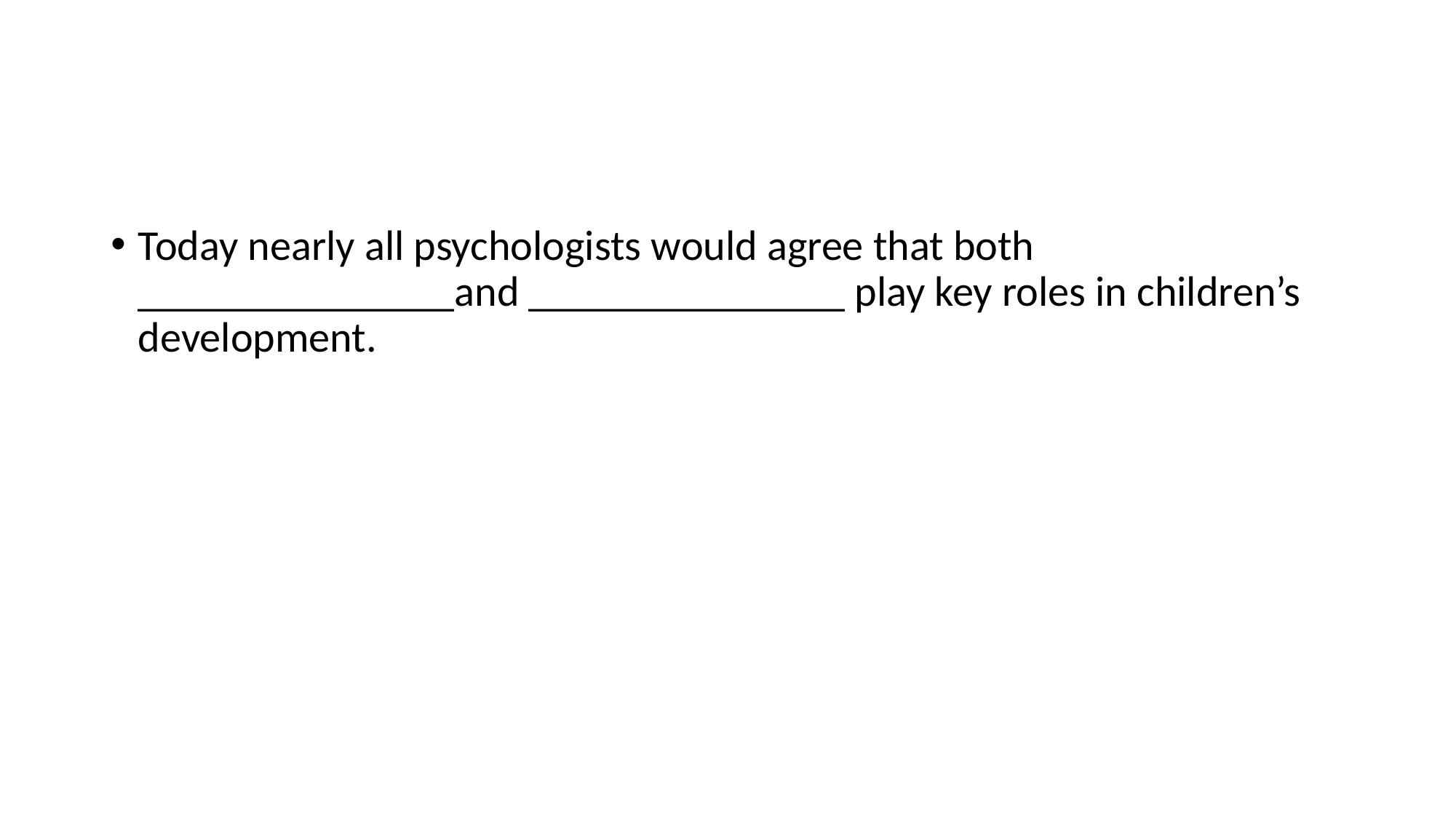

#
Today nearly all psychologists would agree that both _______________and _______________ play key roles in children’s development.